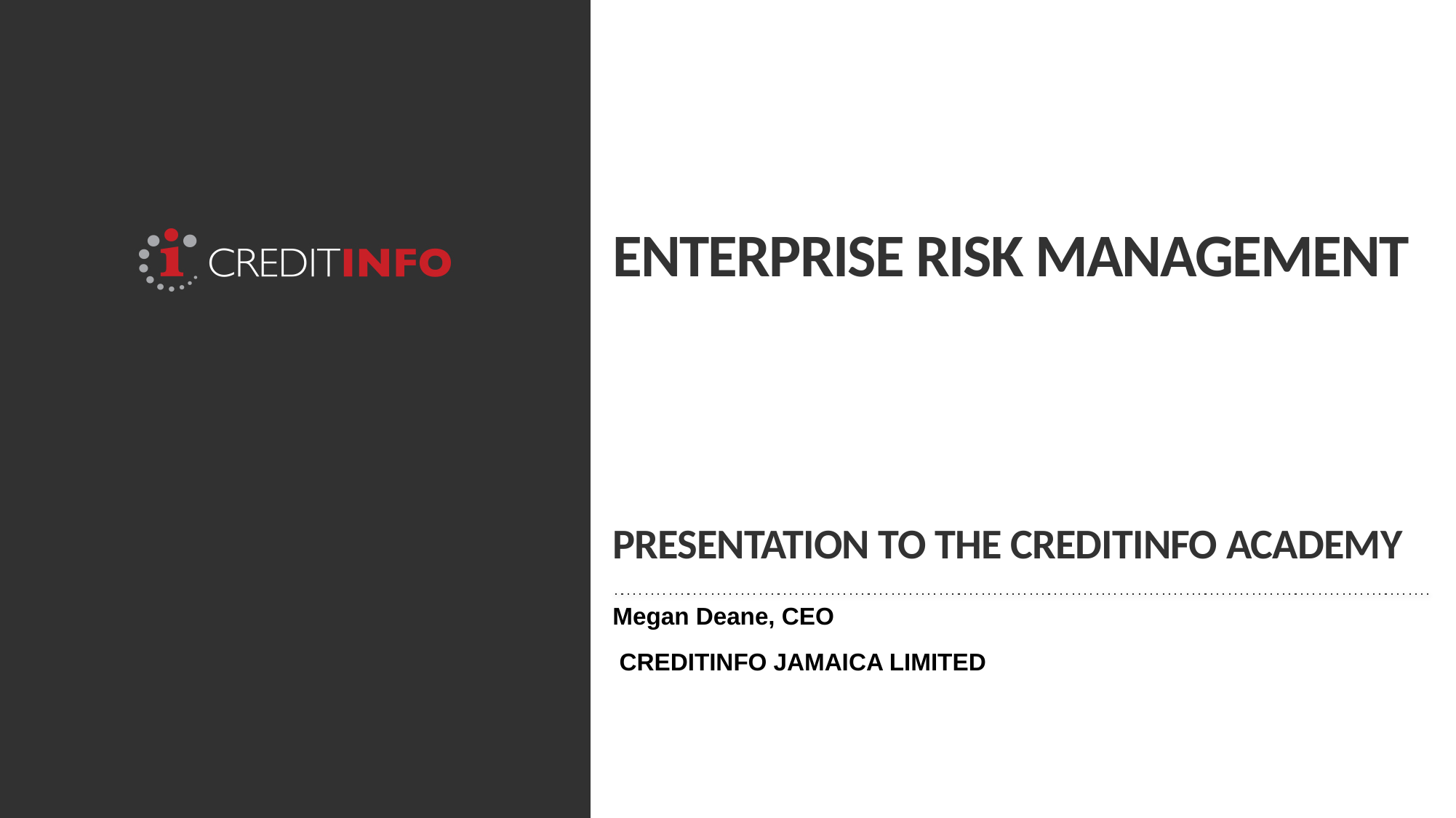

# ENTERPRISE RISK MANAGEMENT
PRESENTATION TO THE CREDITINFO ACADEMY
Megan Deane, CEO
 CREDITINFO JAMAICA LIMITED